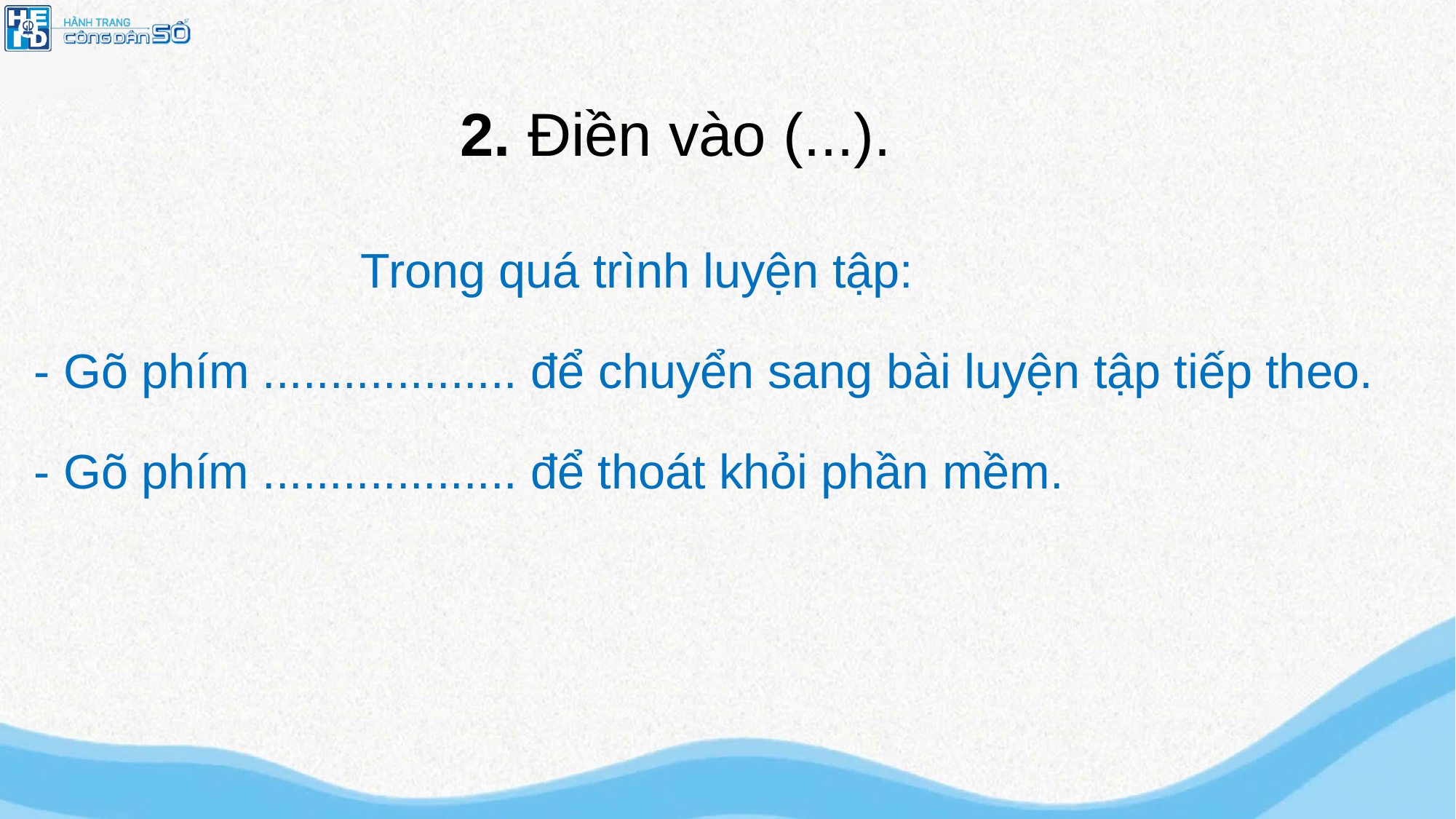

# 2. Điền vào (...).
Trong quá trình luyện tập:
- Gõ phím ................... để chuyển sang bài luyện tập tiếp theo.
- Gõ phím ................... để thoát khỏi phần mềm.